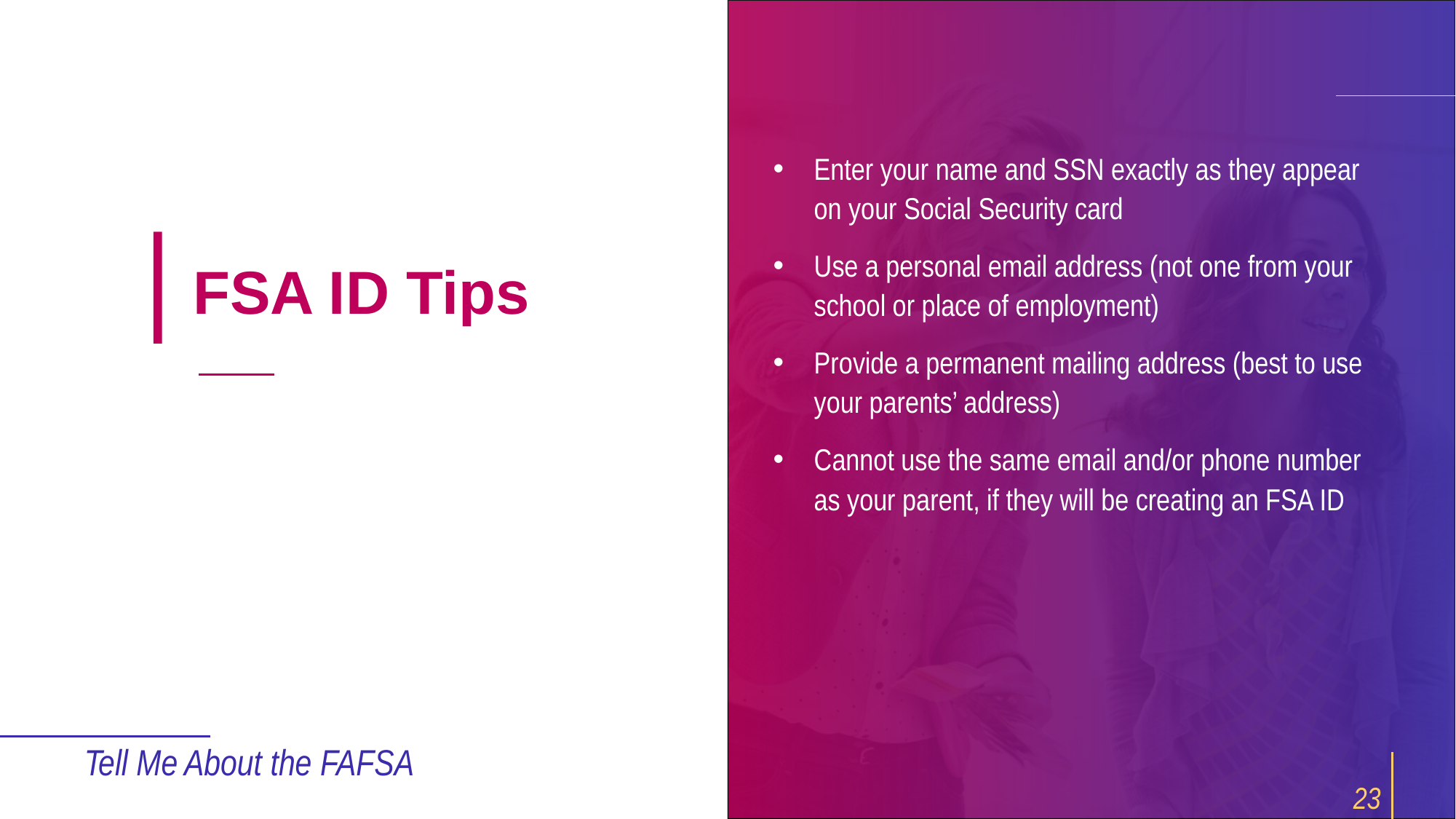

Enter your name and SSN exactly as they appear on your Social Security card
Use a personal email address (not one from your school or place of employment)
Provide a permanent mailing address (best to use your parents’ address)
Cannot use the same email and/or phone number as your parent, if they will be creating an FSA ID
# FSA ID Tips

Tell Me About the FAFSA
23